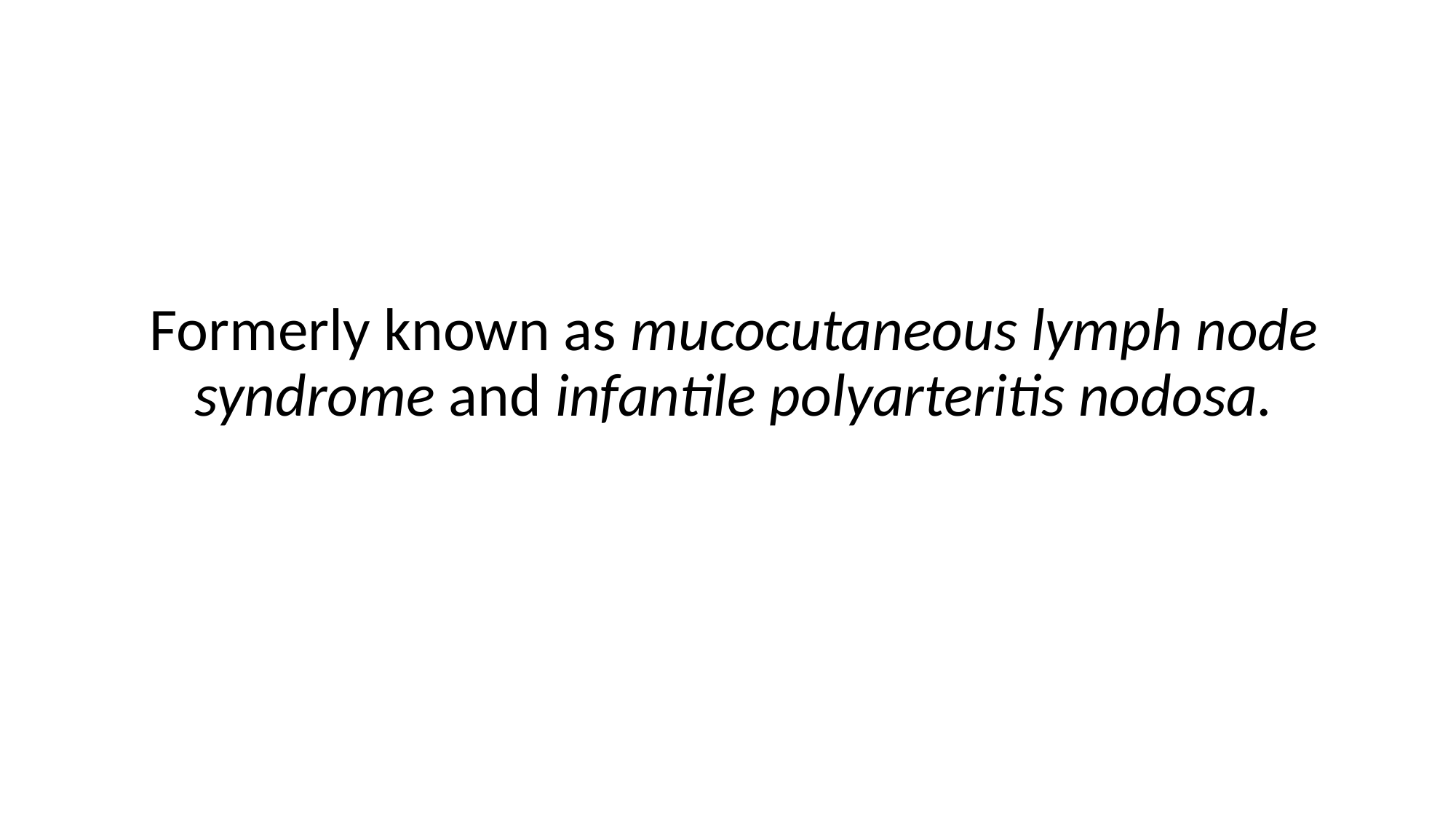

Formerly known as mucocutaneous lymph node syndrome and infantile polyarteritis nodosa.